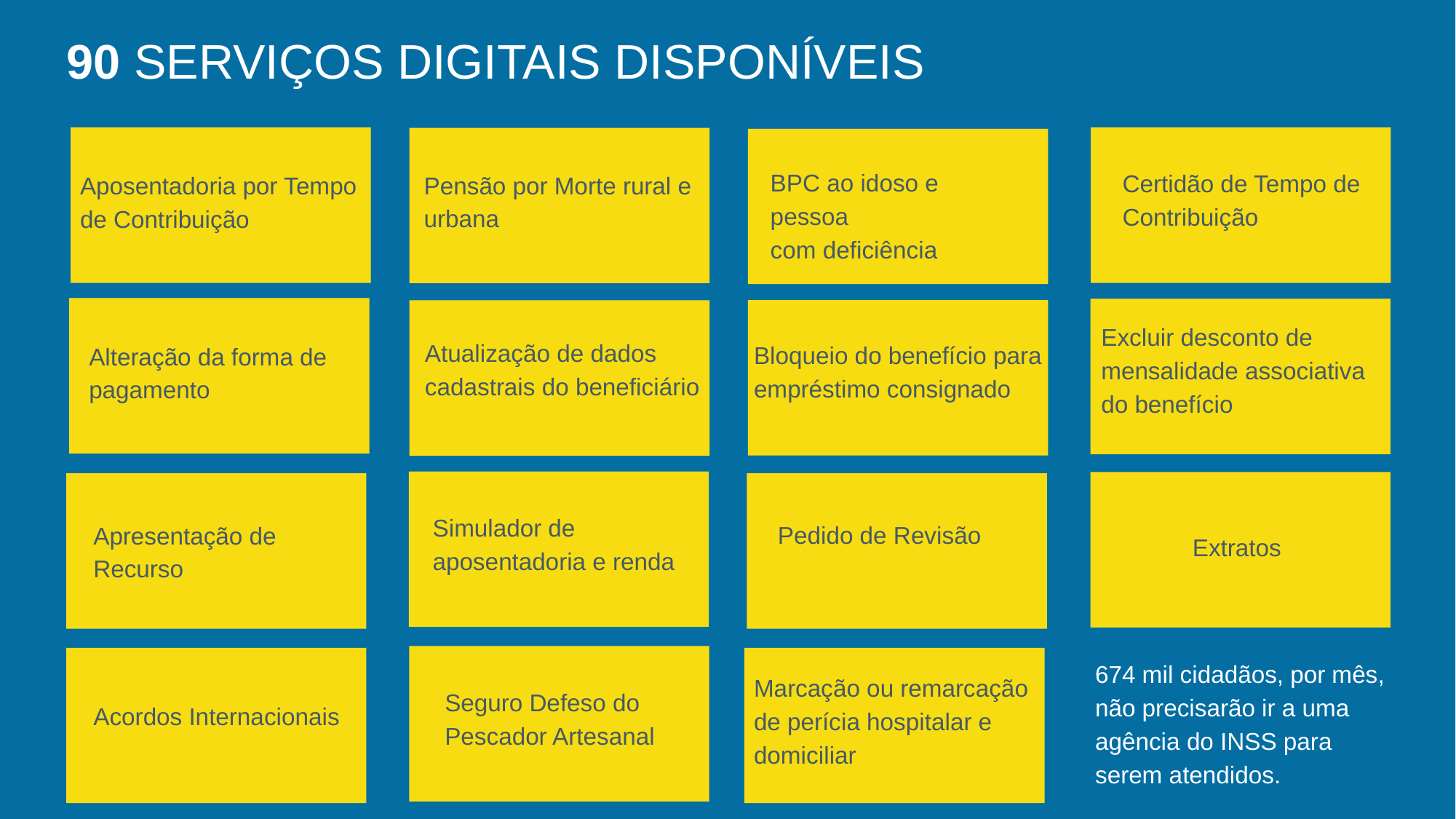

90 SERVIÇOS DIGITAIS DISPONÍVEIS

BPC ao idoso e pessoa
com deficiência
Certidão de Tempo de Contribuição
Pensão por Morte rural e urbana
Aposentadoria por Tempo
de Contribuição

Excluir desconto de mensalidade associativa do benefício
Atualização de dados cadastrais do beneficiário
Bloqueio do benefício para empréstimo consignado
Alteração da forma de pagamento

Simulador de aposentadoria e renda
Pedido de Revisão
Apresentação de Recurso
Extratos

674 mil cidadãos, por mês, não precisarão ir a uma agência do INSS para serem atendidos.
Marcação ou remarcação
de perícia hospitalar e domiciliar
Seguro Defeso do
Pescador Artesanal
Acordos Internacionais